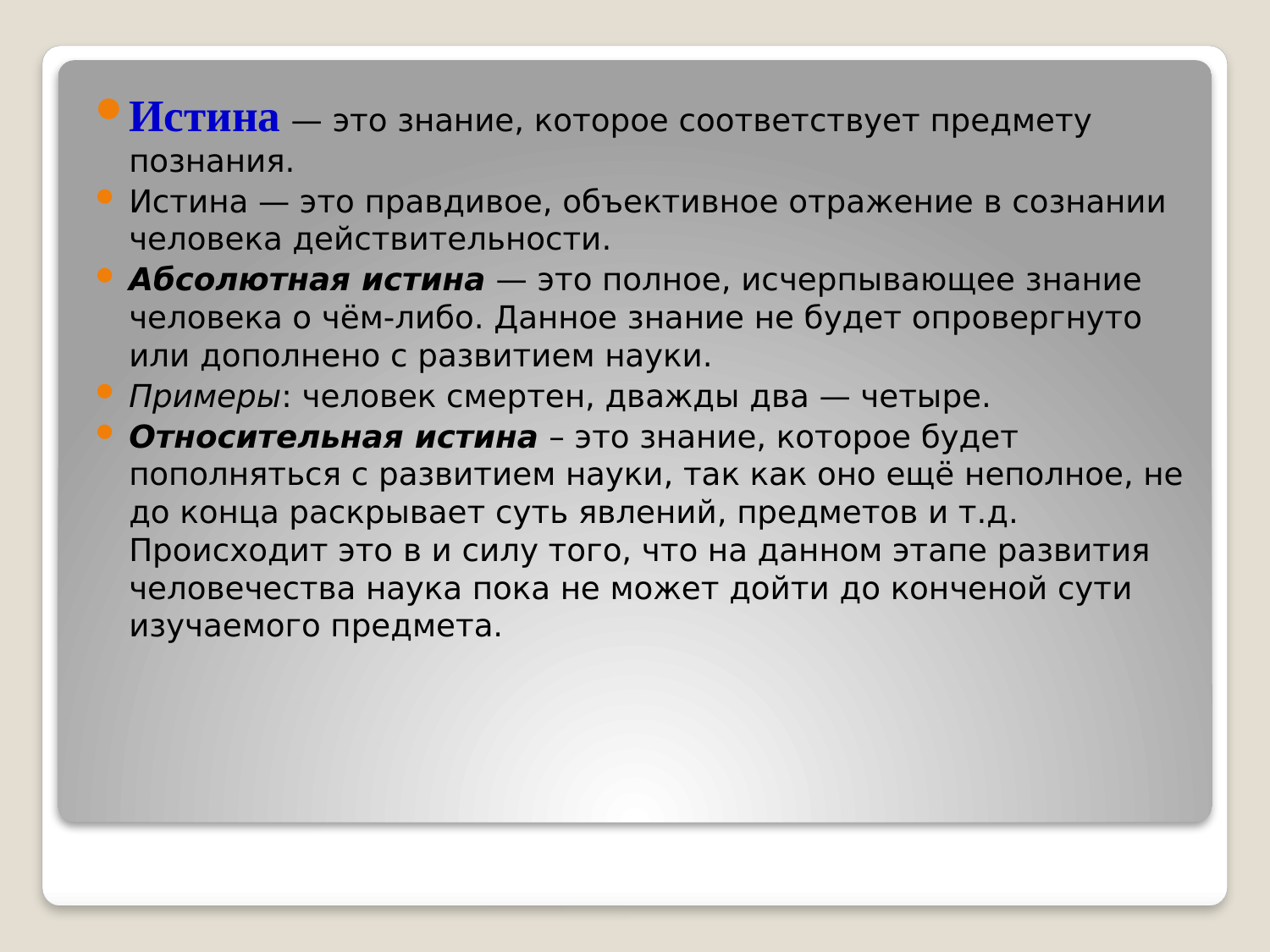

Истина — это знание, которое соответствует предмету познания.
Истина — это правдивое, объективное отражение в сознании человека действительности.
Абсолютная истина — это полное, исчерпывающее знание человека о чём-либо. Данное знание не будет опровергнуто или дополнено с развитием науки.
Примеры: человек смертен, дважды два — четыре.
Относительная истина – это знание, которое будет пополняться с развитием науки, так как оно ещё неполное, не до конца раскрывает суть явлений, предметов и т.д. Происходит это в и силу того, что на данном этапе развития человечества наука пока не может дойти до конченой сути изучаемого предмета.

#